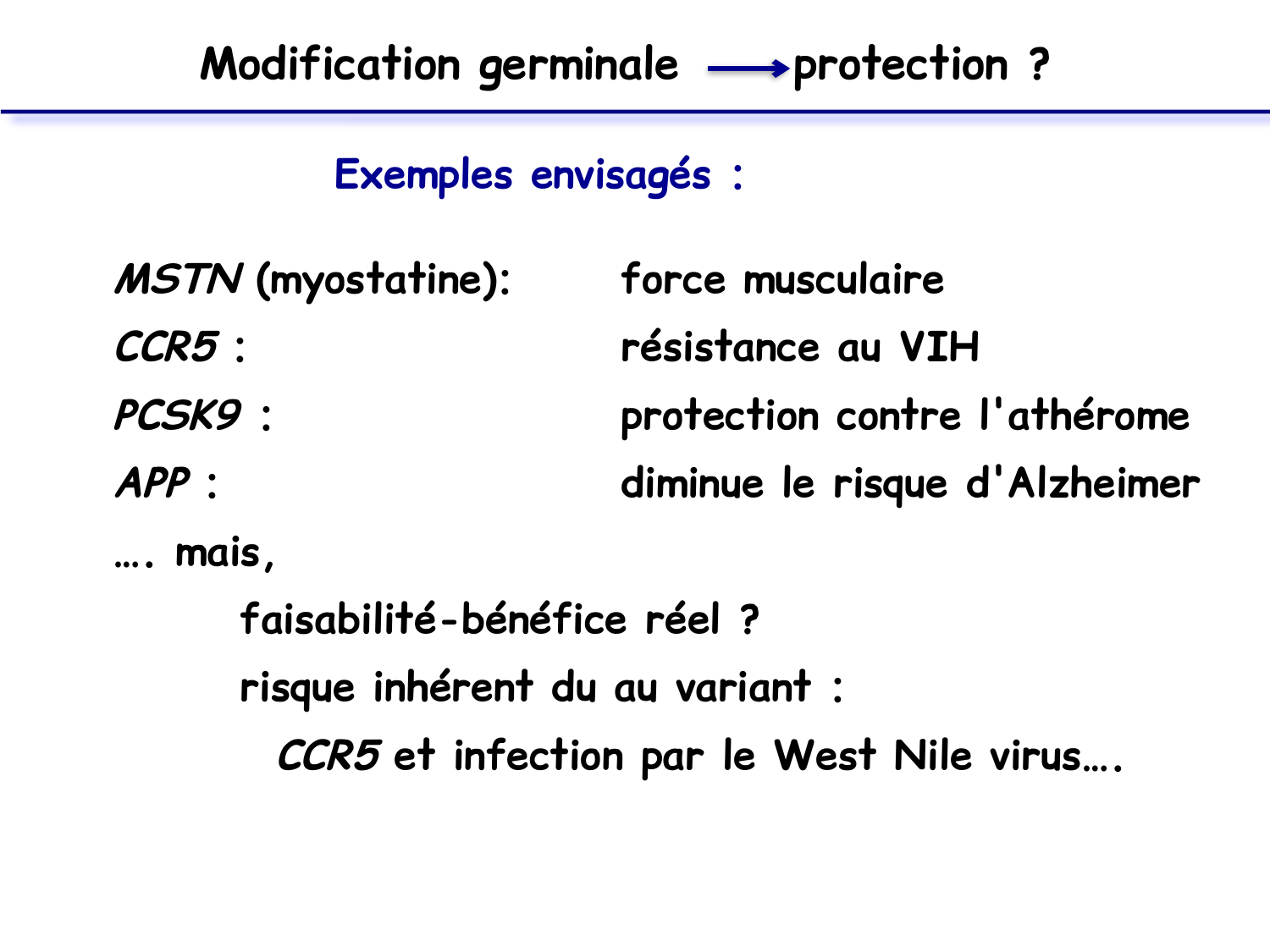

Modification germinale      protection ?

Exemples envisagés :
MSTN (myostatine):	force musculaire
CCR5 :			résistance au VIH
PCSK9	 :			protection contre l'athérome
APP :				diminue le risque d'Alzheimer
…. mais,
	faisabilité-bénéfice réel ?
	risque inhérent du au variant :
	  CCR5 et infection par le West Nile virus….